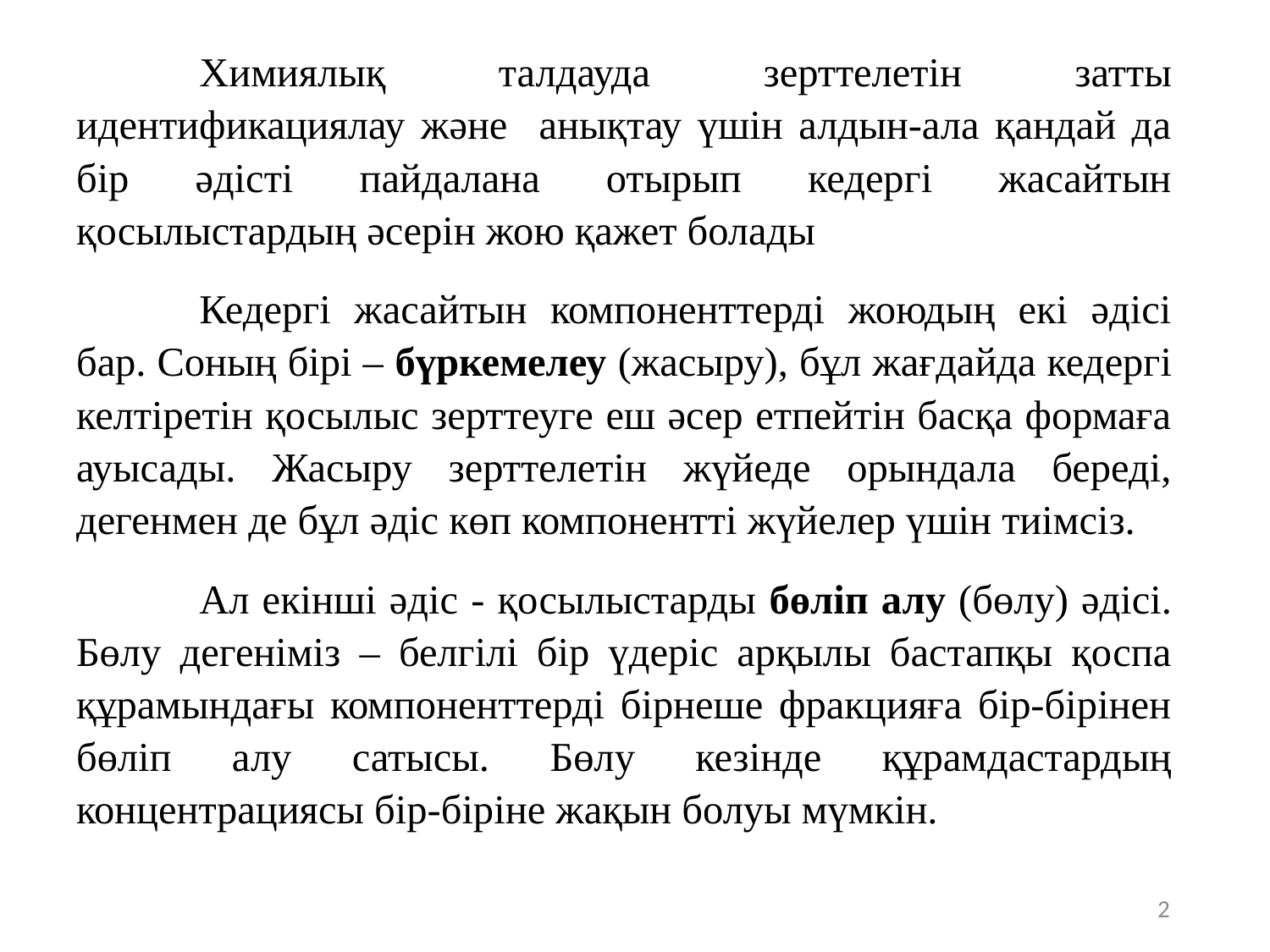

Химиялық талдауда зерттелетін затты идентификациялау және  анықтау үшін алдын-ала қандай да бір әдісті пайдалана отырып кедергі жасайтын қосылыстардың әсерін жою қажет болады
	Кедергі жасайтын компоненттерді жоюдың екі әдісі бар. Соның бірі – бүркемелеу (жасыру), бұл жағдайда кедергі келтіретін қосылыс зерттеуге еш әсер етпейтін басқа формаға ауысады. Жасыру зерттелетін жүйеде орындала береді, дегенмен де бұл әдіс көп компонентті жүйелер үшін тиімсіз.
	Ал екінші әдіс - қосылыстарды бөліп алу (бөлу) әдісі. Бөлу дегеніміз – белгілі бір үдеріс арқылы бастапқы қоспа құрамындағы компоненттерді бірнеше фракцияға бір-бірінен бөліп алу сатысы. Бөлу кезінде құрамдастардың концентрациясы бір-біріне жақын болуы мүмкін.

2